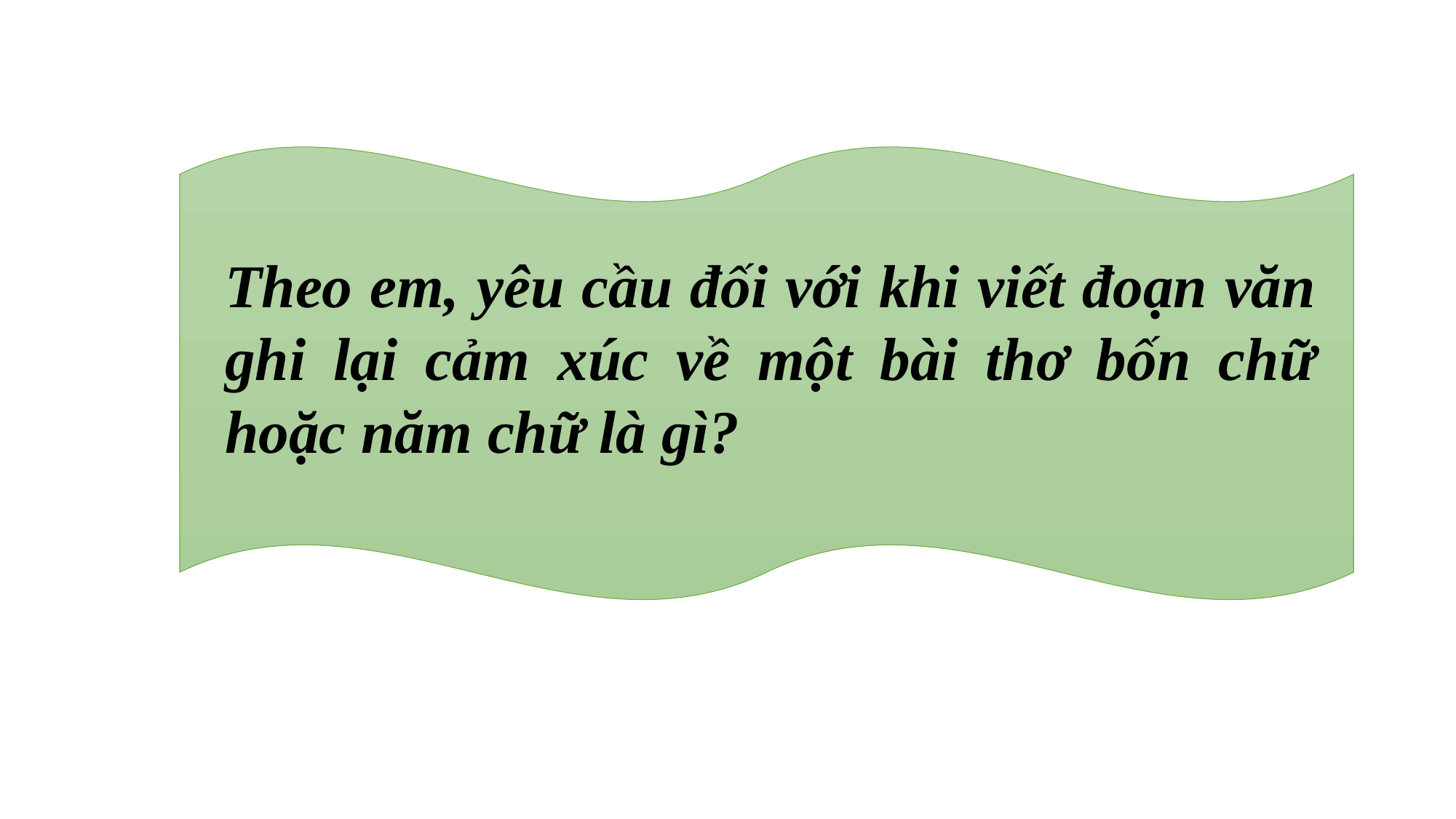

Theo em, yêu cầu đối với khi viết đoạn văn ghi lại cảm xúc về một bài thơ bốn chữ hoặc năm chữ là gì?